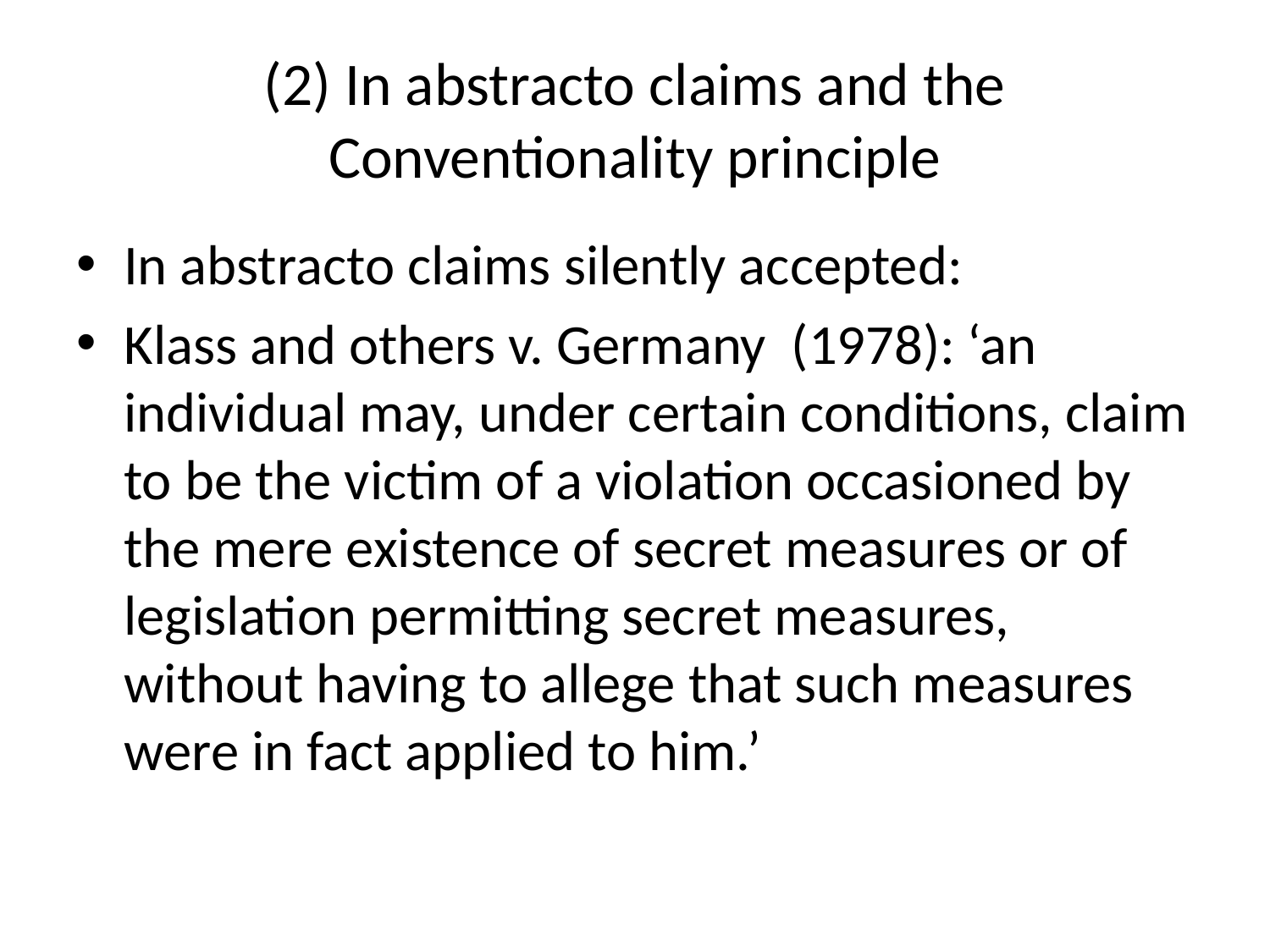

# (2) In abstracto claims and the Conventionality principle
In abstracto claims silently accepted:
Klass and others v. Germany  (1978): ‘an individual may, under certain conditions, claim to be the victim of a violation occasioned by the mere existence of secret measures or of legislation permitting secret measures, without having to allege that such measures were in fact applied to him.’